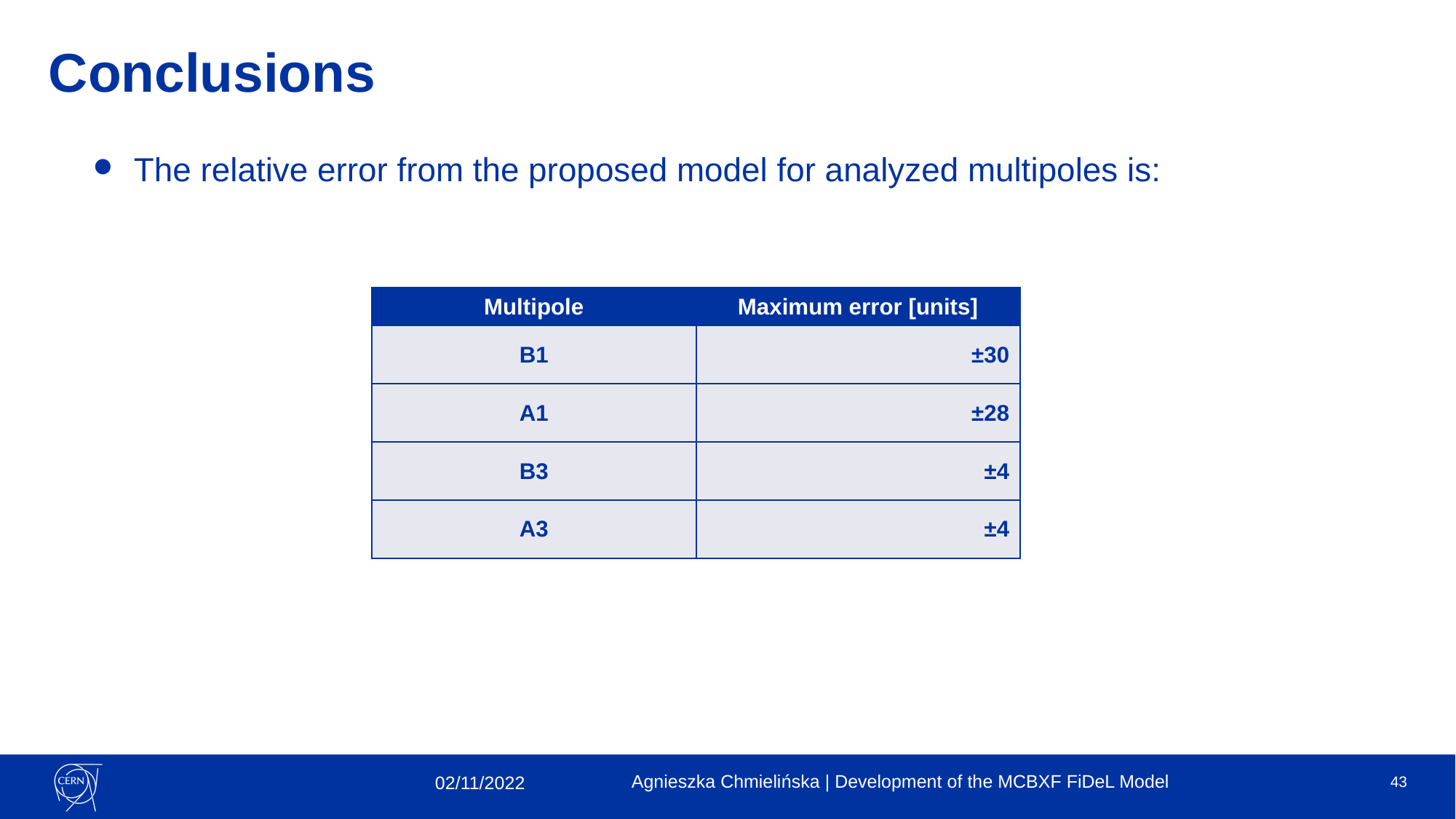

# Conclusions
The relative error from the proposed model for analyzed multipoles is:

| Multipole | Maximum error [units] |
| --- | --- |
| B1 | ±30 |
| A1 | ±28 |
| B3 | ±4 |
| A3 | ±4 |

Agnieszka Chmielińska | Development of the MCBXF FiDeL Model
43
02/11/2022